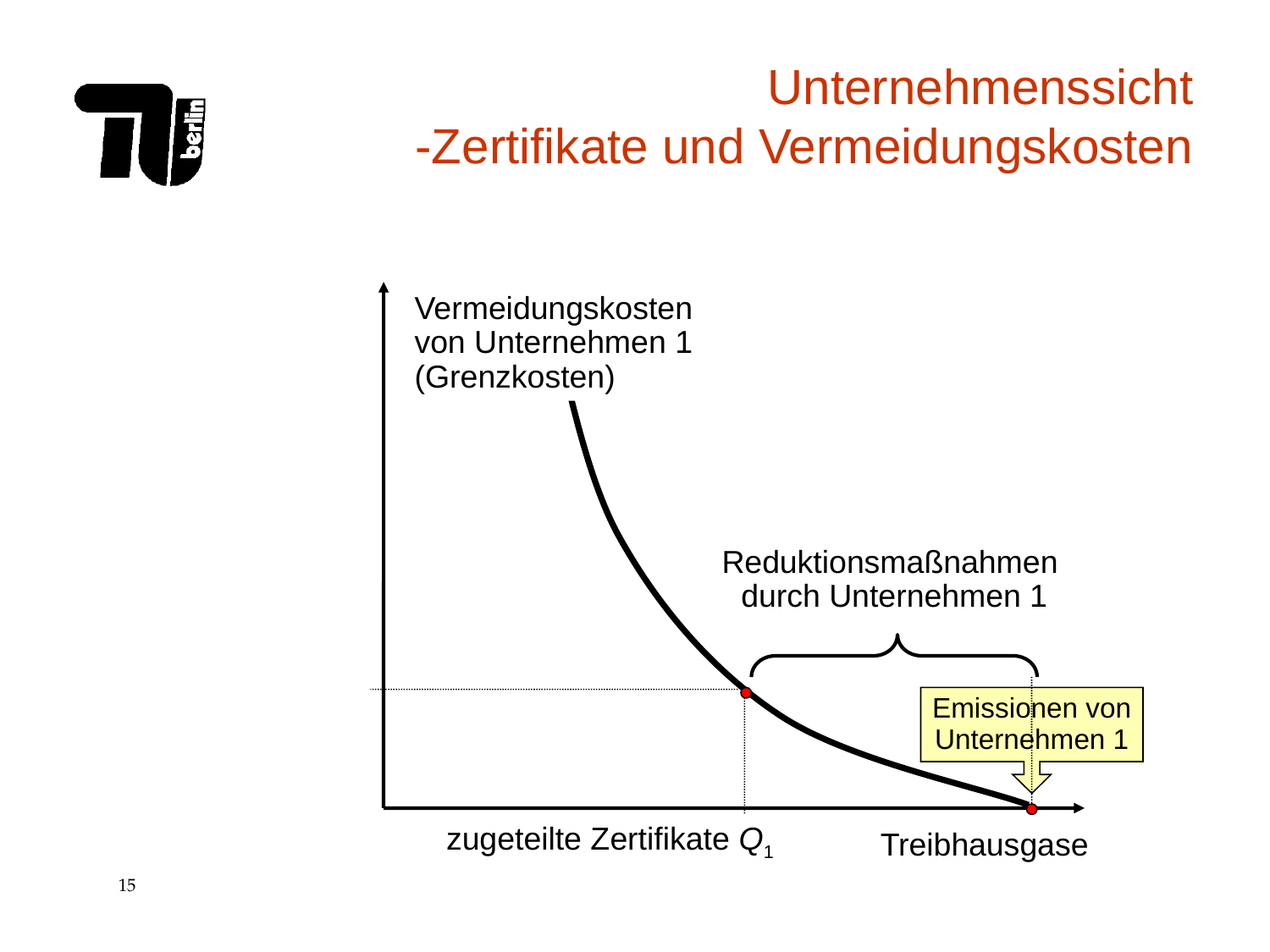

# Unternehmenssicht -Zertifikate und Vermeidungskosten

Vermeidungskosten
von Unternehmen 1 (Grenzkosten)

Reduktionsmaßnahmen
durch Unternehmen 1

zugeteilte Zertifikate Q1
Emissionen von
Unternehmen 1

Treibhausgase